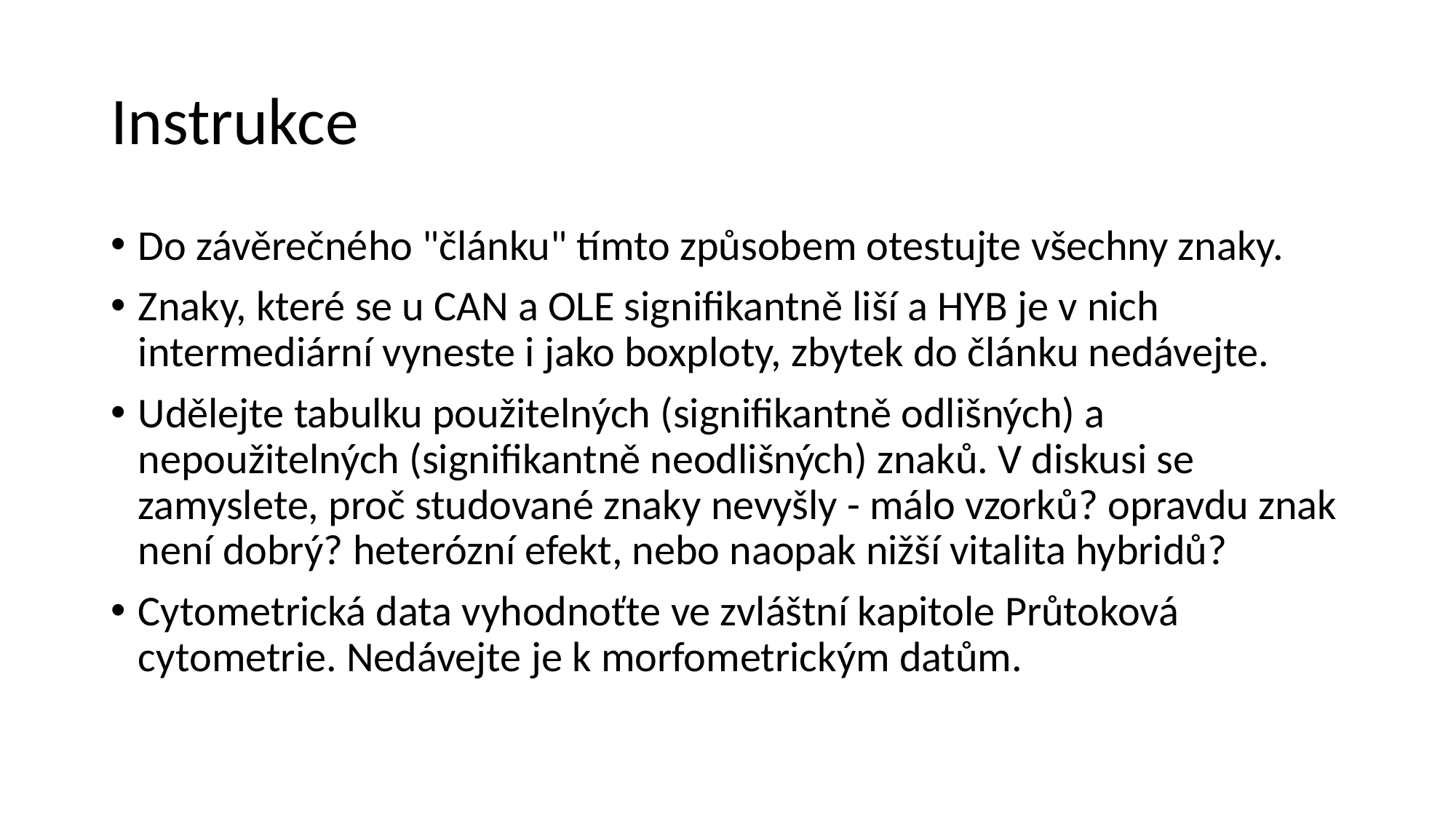

# Instrukce
Do závěrečného "článku" tímto způsobem otestujte všechny znaky.
Znaky, které se u CAN a OLE signifikantně liší a HYB je v nich intermediární vyneste i jako boxploty, zbytek do článku nedávejte.
Udělejte tabulku použitelných (signifikantně odlišných) a nepoužitelných (signifikantně neodlišných) znaků. V diskusi se zamyslete, proč studované znaky nevyšly - málo vzorků? opravdu znak není dobrý? heterózní efekt, nebo naopak nižší vitalita hybridů?
Cytometrická data vyhodnoťte ve zvláštní kapitole Průtoková cytometrie. Nedávejte je k morfometrickým datům.